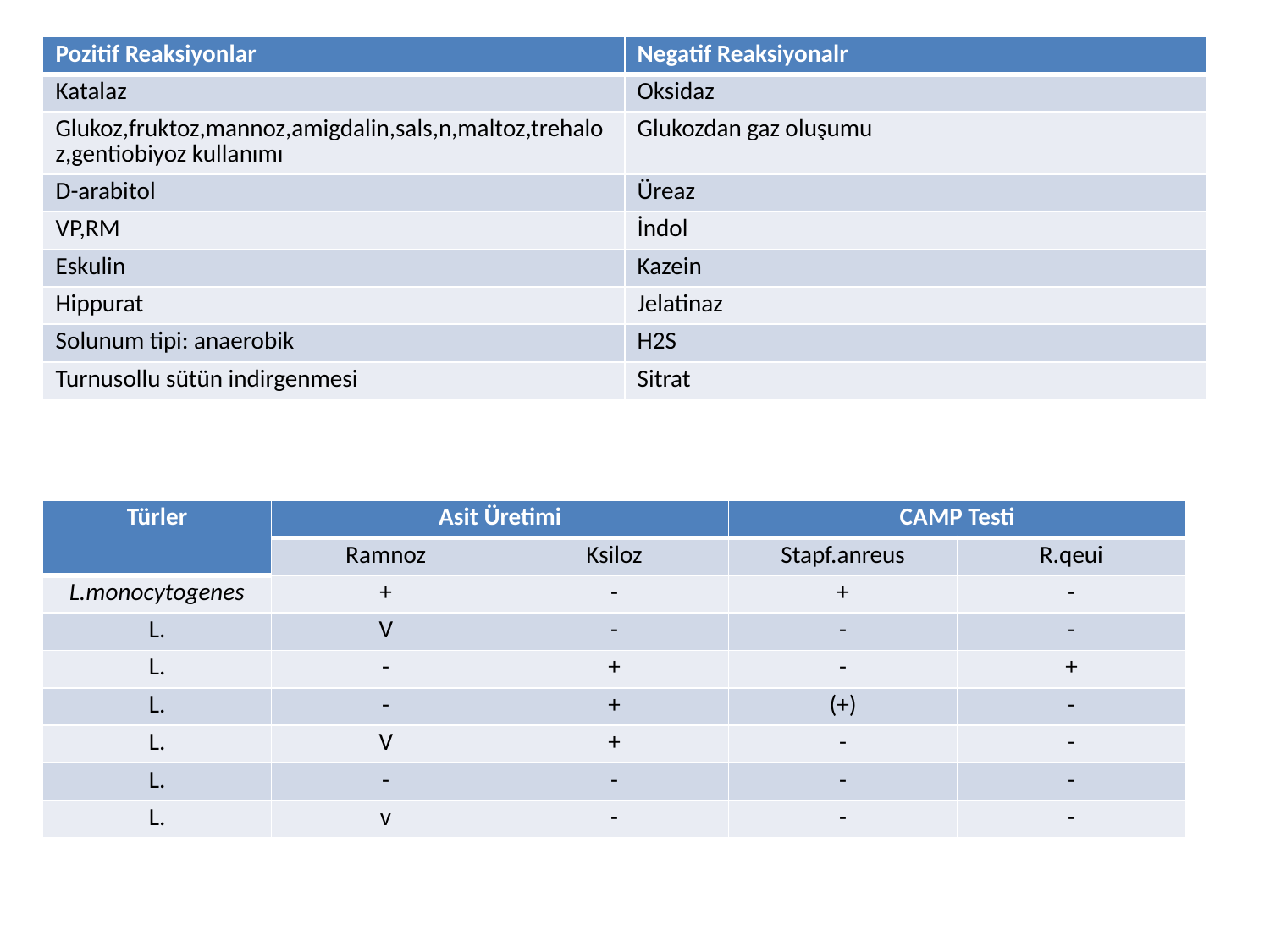

| Pozitif Reaksiyonlar | Negatif Reaksiyonalr |
| --- | --- |
| Katalaz | Oksidaz |
| Glukoz,fruktoz,mannoz,amigdalin,sals,n,maltoz,trehaloz,gentiobiyoz kullanımı | Glukozdan gaz oluşumu |
| D-arabitol | Üreaz |
| VP,RM | İndol |
| Eskulin | Kazein |
| Hippurat | Jelatinaz |
| Solunum tipi: anaerobik | H2S |
| Turnusollu sütün indirgenmesi | Sitrat |

| Türler | Asit Üretimi |  | CAMP Testi |  |
| --- | --- | --- | --- | --- |
|  | Ramnoz | Ksiloz | Stapf.anreus | R.qeui |
| L.monocytogenes | + | - | + | - |
| L. | V | - | - | - |
| L. | - | + | - | + |
| L. | - | + | (+) | - |
| L. | V | + | - | - |
| L. | - | - | - | - |
| L. | v | - | - | - |